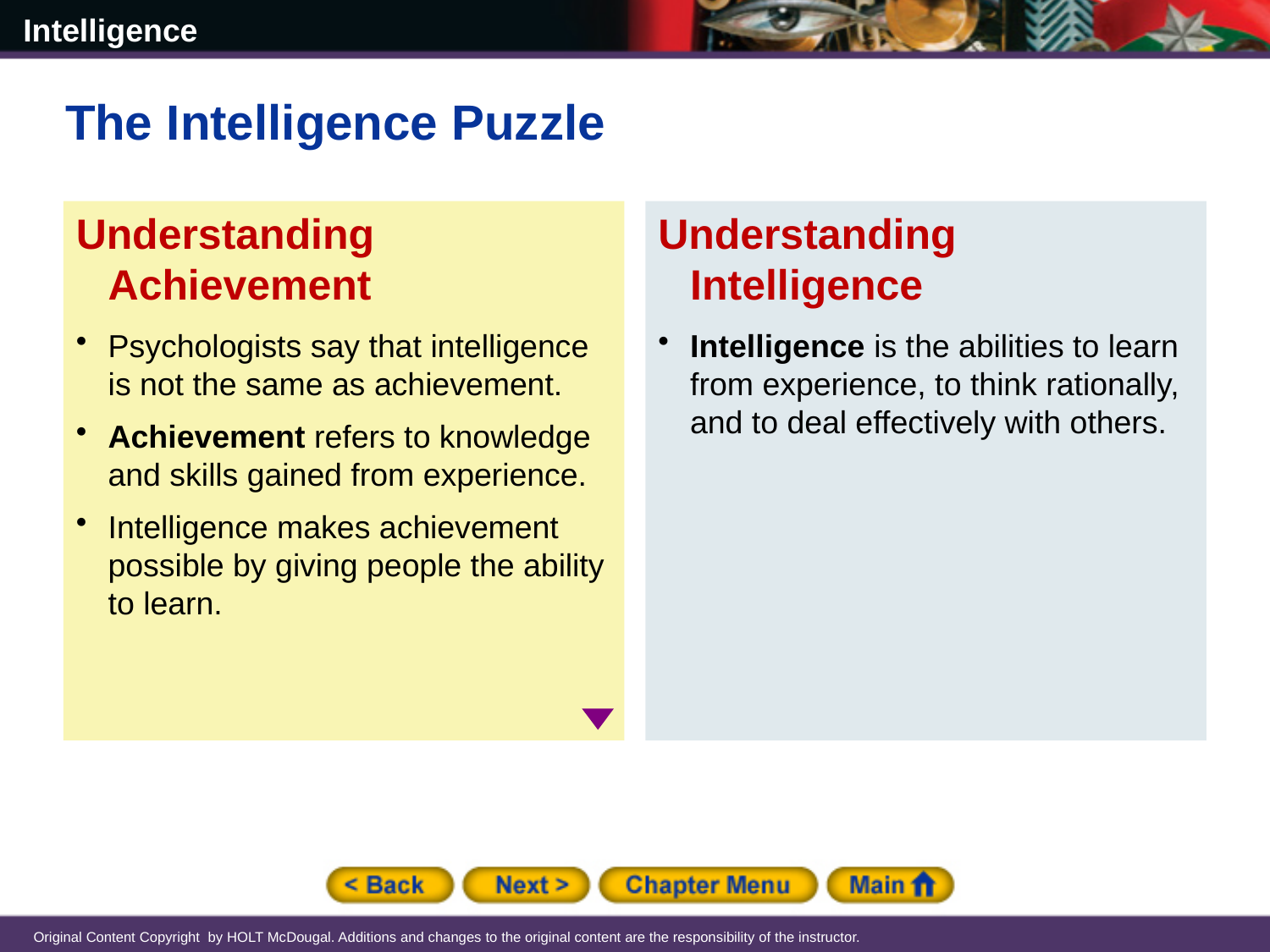

The Intelligence Puzzle
Understanding Achievement
Psychologists say that intelligence is not the same as achievement.
Achievement refers to knowledge and skills gained from experience.
Intelligence makes achievement possible by giving people the ability to learn.
Understanding Intelligence
Intelligence is the abilities to learn from experience, to think rationally, and to deal effectively with others.